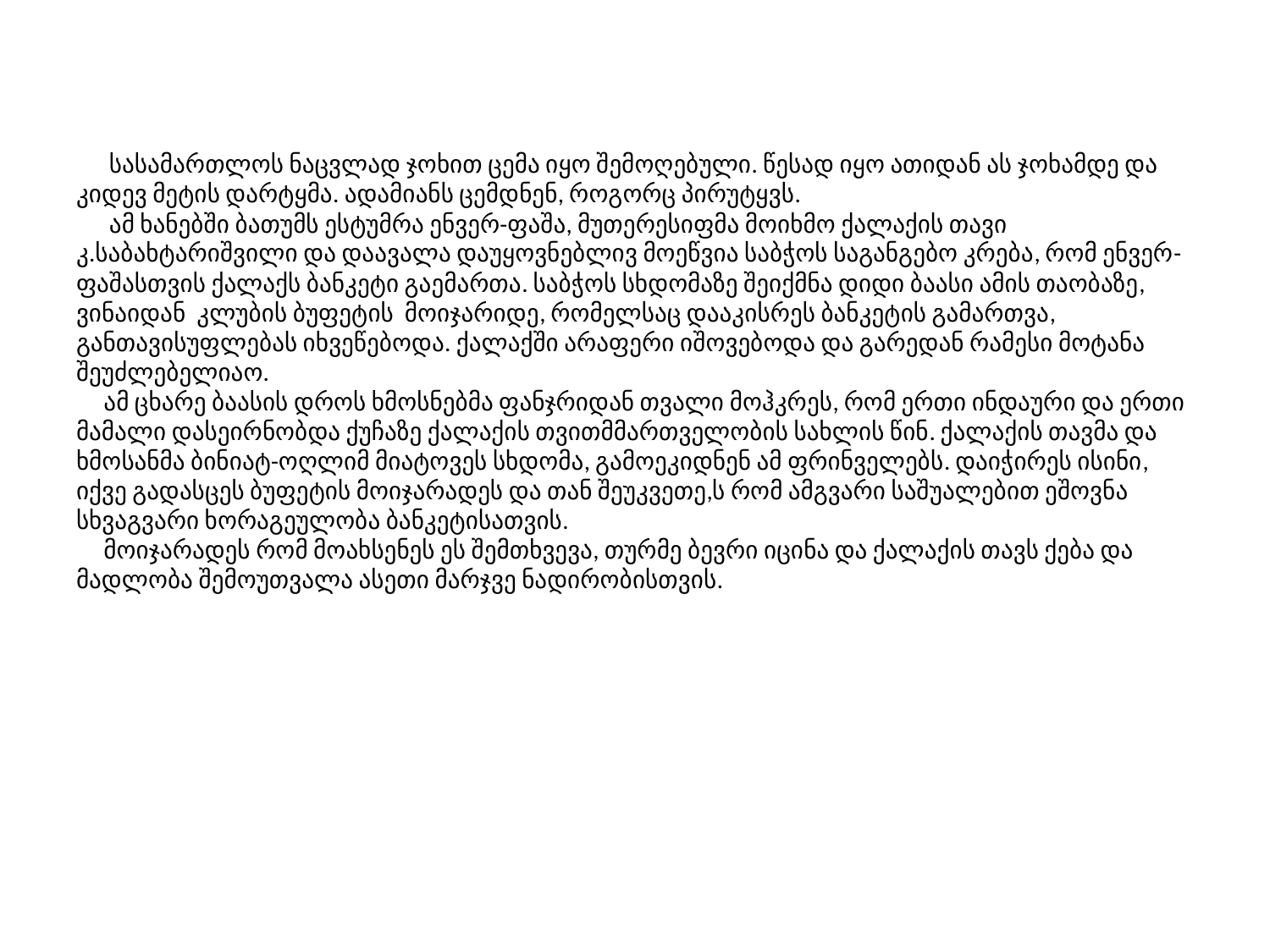

# სასამართლოს ნაცვლად ჯოხით ცემა იყო შემოღებული. წესად იყო ათიდან ას ჯოხამდე და კიდევ მეტის დარტყმა. ადამიანს ცემდნენ, როგორც პირუტყვს. ამ ხანებში ბათუმს ესტუმრა ენვერ-ფაშა, მუთერესიფმა მოიხმო ქალაქის თავი კ.საბახტარიშვილი და დაავალა დაუყოვნებლივ მოეწვია საბჭოს საგანგებო კრება, რომ ენვერ-ფაშასთვის ქალაქს ბანკეტი გაემართა. საბჭოს სხდომაზე შეიქმნა დიდი ბაასი ამის თაობაზე, ვინაიდან  კლუბის ბუფეტის  მოიჯარიდე, რომელსაც დააკისრეს ბანკეტის გამართვა, განთავისუფლებას იხვეწებოდა. ქალაქში არაფერი იშოვებოდა და გარედან რამესი მოტანა შეუძლებელიაო. ამ ცხარე ბაასის დროს ხმოსნებმა ფანჯრიდან თვალი მოჰკრეს, რომ ერთი ინდაური და ერთი მამალი დასეირნობდა ქუჩაზე ქალაქის თვითმმართველობის სახლის წინ. ქალაქის თავმა და ხმოსანმა ბინიატ-ოღლიმ მიატოვეს სხდომა, გამოეკიდნენ ამ ფრინველებს. დაიჭირეს ისინი, იქვე გადასცეს ბუფეტის მოიჯარადეს და თან შეუკვეთე,ს რომ ამგვარი საშუალებით ეშოვნა  სხვაგვარი ხორაგეულობა ბანკეტისათვის. მოიჯარადეს რომ მოახსენეს ეს შემთხვევა, თურმე ბევრი იცინა და ქალაქის თავს ქება და მადლობა შემოუთვალა ასეთი მარჯვე ნადირობისთვის.